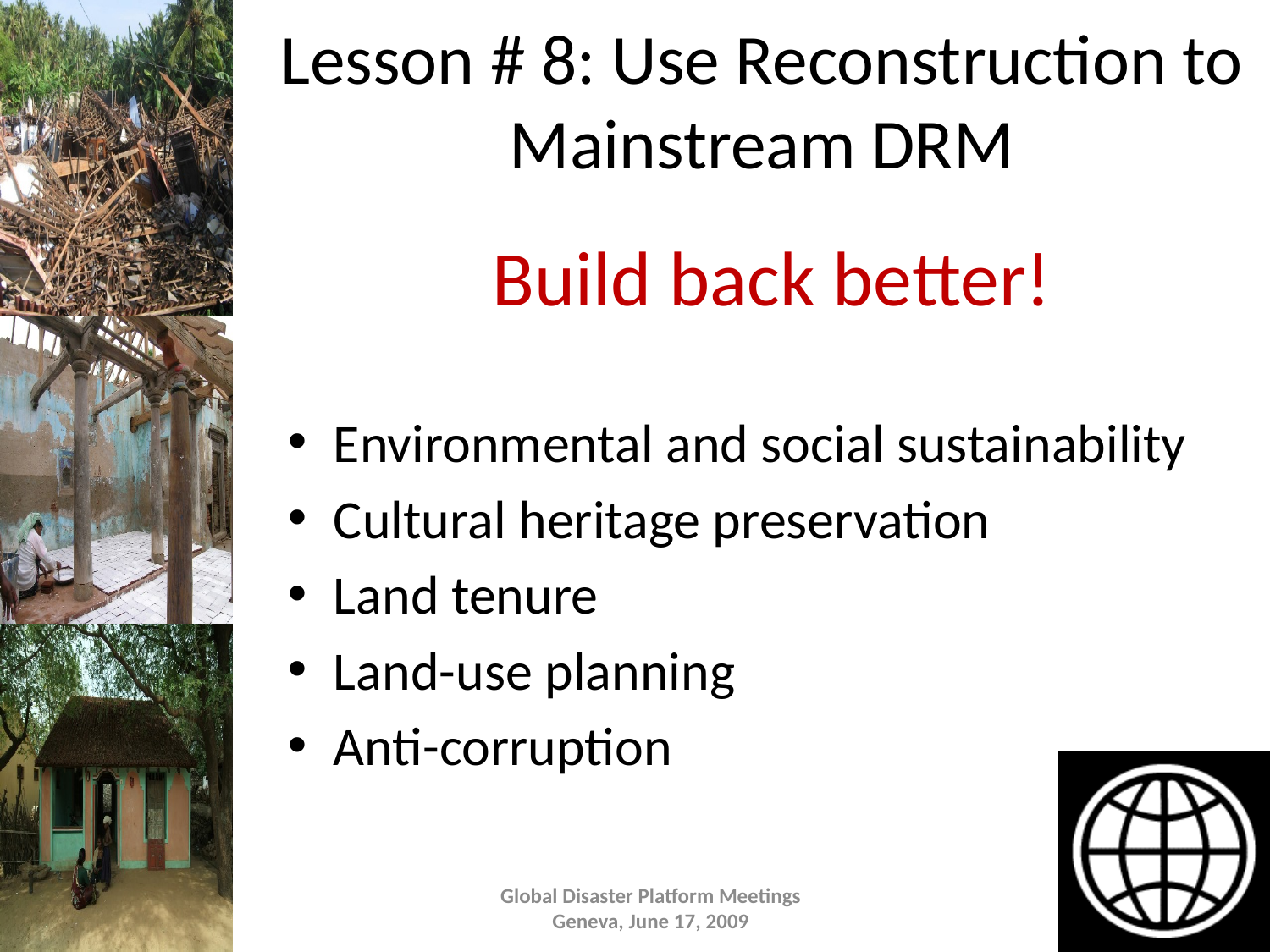

# Lesson # 8: Use Reconstruction to Mainstream DRM
Build back better!
Environmental and social sustainability
Cultural heritage preservation
Land tenure
Land-use planning
Anti-corruption

Global Disaster Platform Meetings
Geneva, June 17, 2009